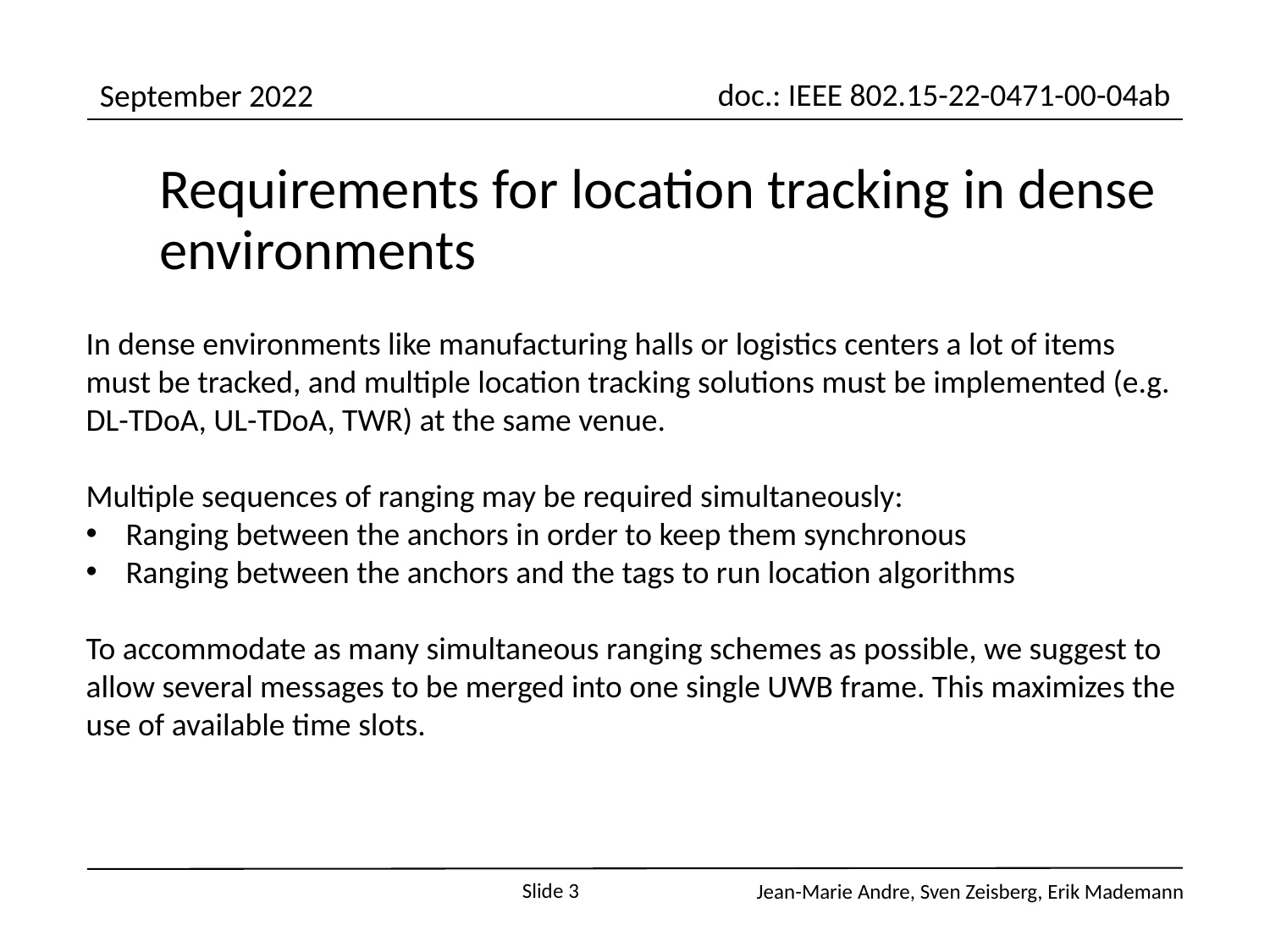

Requirements for location tracking in dense environments
In dense environments like manufacturing halls or logistics centers a lot of items must be tracked, and multiple location tracking solutions must be implemented (e.g. DL-TDoA, UL-TDoA, TWR) at the same venue.

Multiple sequences of ranging may be required simultaneously:
Ranging between the anchors in order to keep them synchronous
Ranging between the anchors and the tags to run location algorithms

To accommodate as many simultaneous ranging schemes as possible, we suggest to allow several messages to be merged into one single UWB frame. This maximizes the use of available time slots.
Slide 3